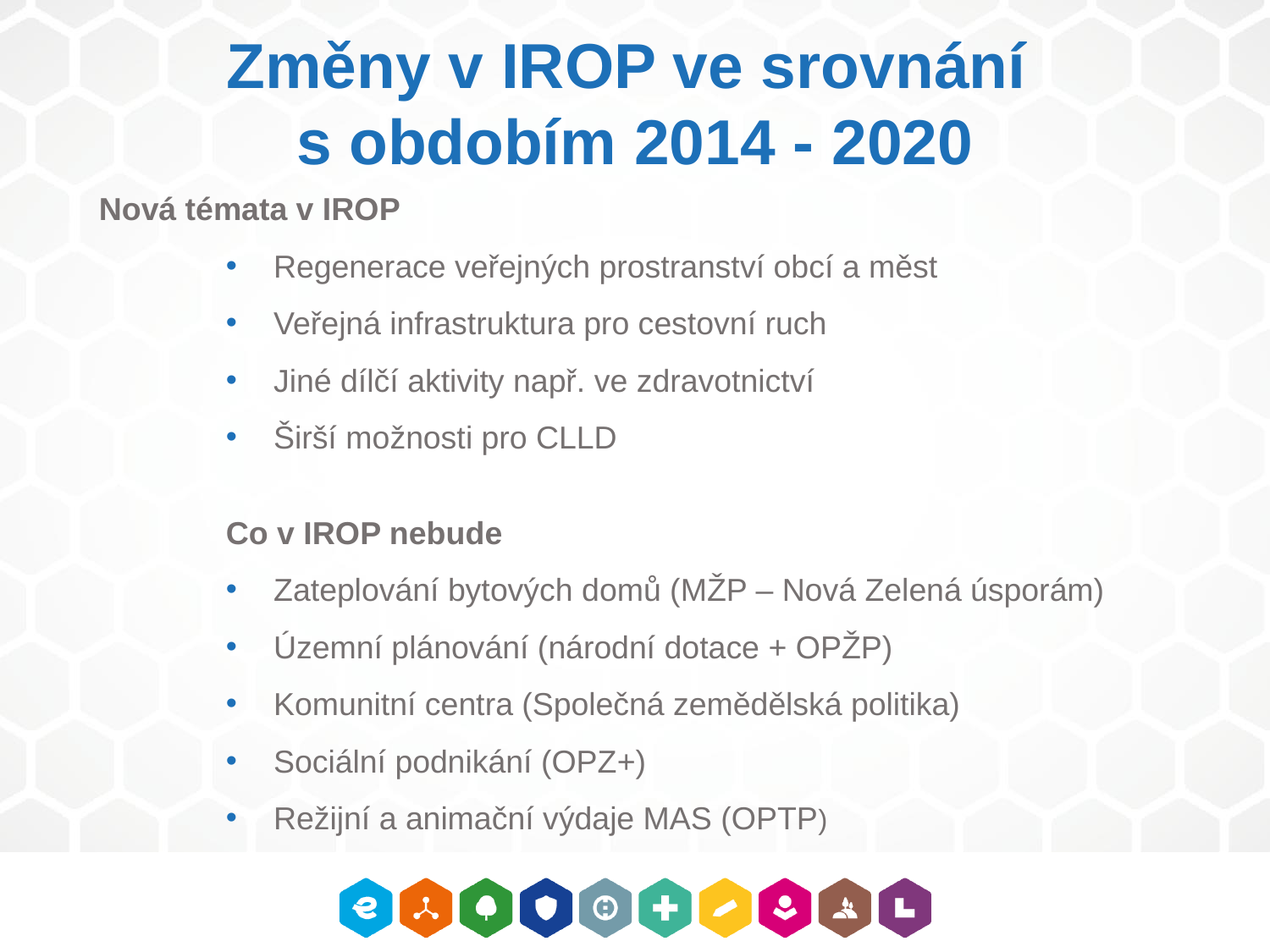

Změny v IROP ve srovnání
s obdobím 2014 - 2020

Nová témata v IROP
Regenerace veřejných prostranství obcí a měst
Veřejná infrastruktura pro cestovní ruch
Jiné dílčí aktivity např. ve zdravotnictví
Širší možnosti pro CLLD

Co v IROP nebude
Zateplování bytových domů (MŽP – Nová Zelená úsporám)
Územní plánování (národní dotace + OPŽP)
Komunitní centra (Společná zemědělská politika)
Sociální podnikání (OPZ+)
Režijní a animační výdaje MAS (OPTP)